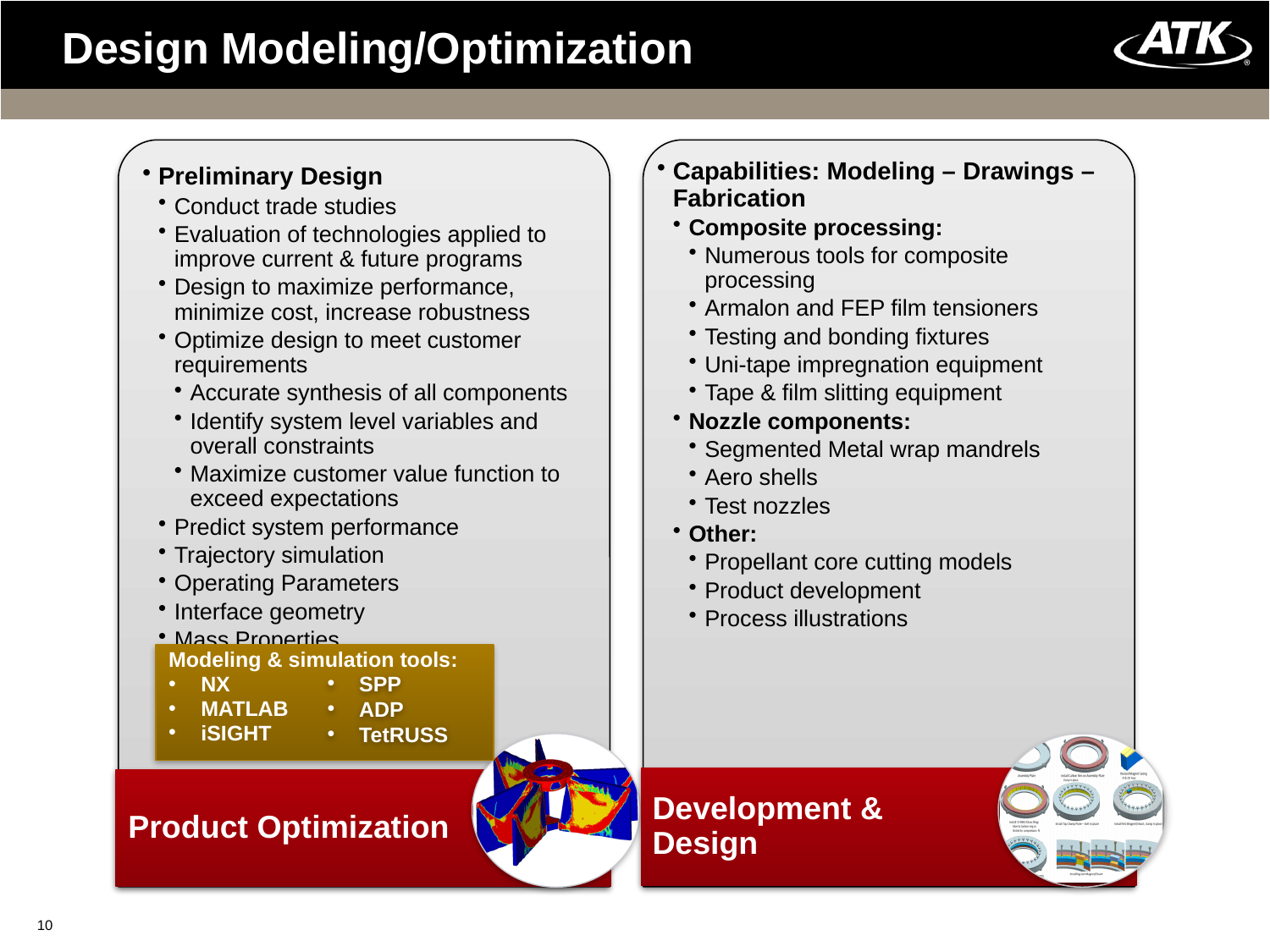

# Design Modeling/Optimization
Preliminary Design
Conduct trade studies
Evaluation of technologies applied to improve current & future programs
Design to maximize performance, minimize cost, increase robustness
Optimize design to meet customer requirements
Accurate synthesis of all components
Identify system level variables and overall constraints
Maximize customer value function to exceed expectations
Predict system performance
Trajectory simulation
Operating Parameters
Interface geometry
Mass Properties
Product Optimization
Capabilities: Modeling – Drawings – Fabrication
Composite processing:
Numerous tools for composite processing
Armalon and FEP film tensioners
Testing and bonding fixtures
Uni-tape impregnation equipment
Tape & film slitting equipment
Nozzle components:
Segmented Metal wrap mandrels
Aero shells
Test nozzles
Other:
Propellant core cutting models
Product development
Process illustrations
Development & Design
Modeling & simulation tools:
NX
MATLAB
iSIGHT
SPP
ADP
TetRUSS